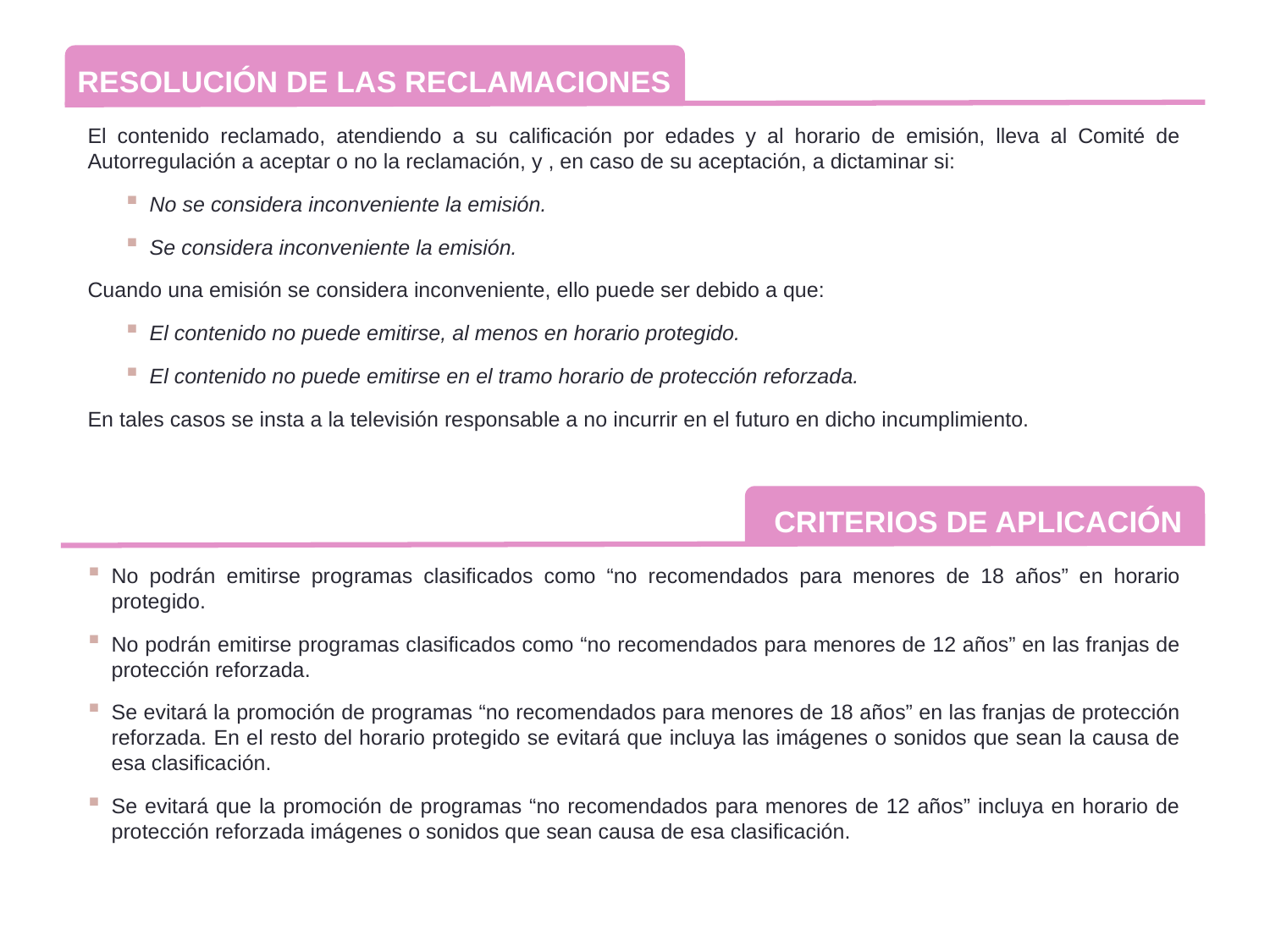

RESOLUCIÓN DE LAS RECLAMACIONES
El contenido reclamado, atendiendo a su calificación por edades y al horario de emisión, lleva al Comité de Autorregulación a aceptar o no la reclamación, y , en caso de su aceptación, a dictaminar si:
No se considera inconveniente la emisión.
Se considera inconveniente la emisión.
Cuando una emisión se considera inconveniente, ello puede ser debido a que:
El contenido no puede emitirse, al menos en horario protegido.
El contenido no puede emitirse en el tramo horario de protección reforzada.
En tales casos se insta a la televisión responsable a no incurrir en el futuro en dicho incumplimiento.

CRITERIOS DE APLICACIÓN
No podrán emitirse programas clasificados como “no recomendados para menores de 18 años” en horario protegido.
No podrán emitirse programas clasificados como “no recomendados para menores de 12 años” en las franjas de protección reforzada.
Se evitará la promoción de programas “no recomendados para menores de 18 años” en las franjas de protección reforzada. En el resto del horario protegido se evitará que incluya las imágenes o sonidos que sean la causa de esa clasificación.
Se evitará que la promoción de programas “no recomendados para menores de 12 años” incluya en horario de protección reforzada imágenes o sonidos que sean causa de esa clasificación.

www.tvinfancia.es
Comisión Mixta de Seguimiento